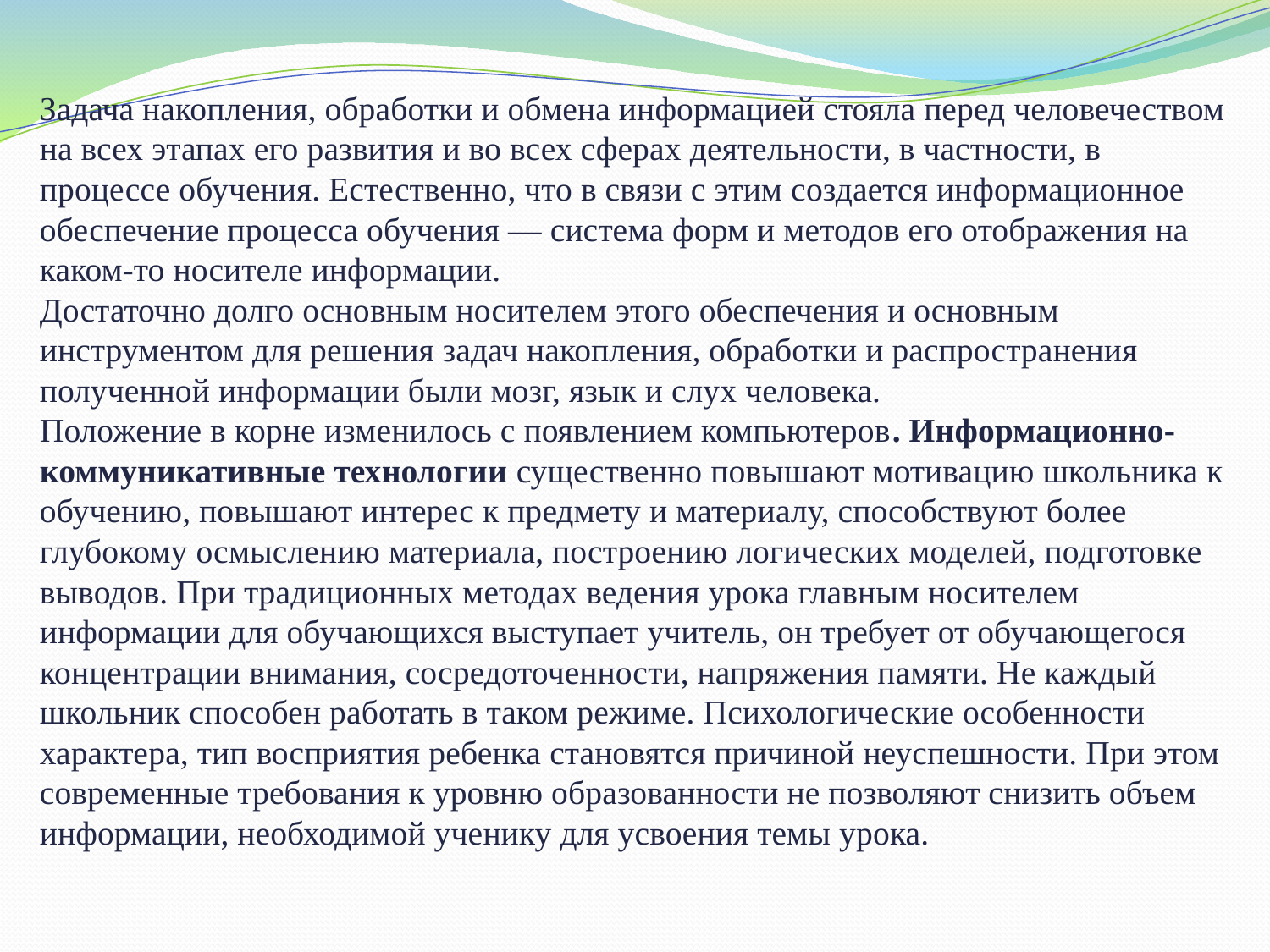

# Задача накопления, обработки и обмена информацией стояла перед человечеством на всех этапах его развития и во всех сферах деятельности, в частности, в процессе обучения. Естественно, что в связи с этим создается информационное обеспечение процесса обучения — система форм и методов его отображения на каком-то носителе информации. Достаточно долго основным носителем этого обеспечения и основным инструментом для решения задач накопления, обработки и распространения полученной информации были мозг, язык и слух человека. Положение в корне изменилось с появлением компьютеров. Информационно-коммуникативные технологии существенно повышают мотивацию школьника к обучению, повышают интерес к предмету и материалу, способствуют более глубокому осмыслению материала, построению логических моделей, подготовке выводов. При традиционных методах ведения урока главным носителем информации для обучающихся выступает учитель, он требует от обучающегося концентрации внимания, сосредоточенности, напряжения памяти. Не каждый школьник способен работать в таком режиме. Психологические особенности характера, тип восприятия ребенка становятся причиной неуспешности. При этом современные требования к уровню образованности не позволяют снизить объем информации, необходимой ученику для усвоения темы урока.